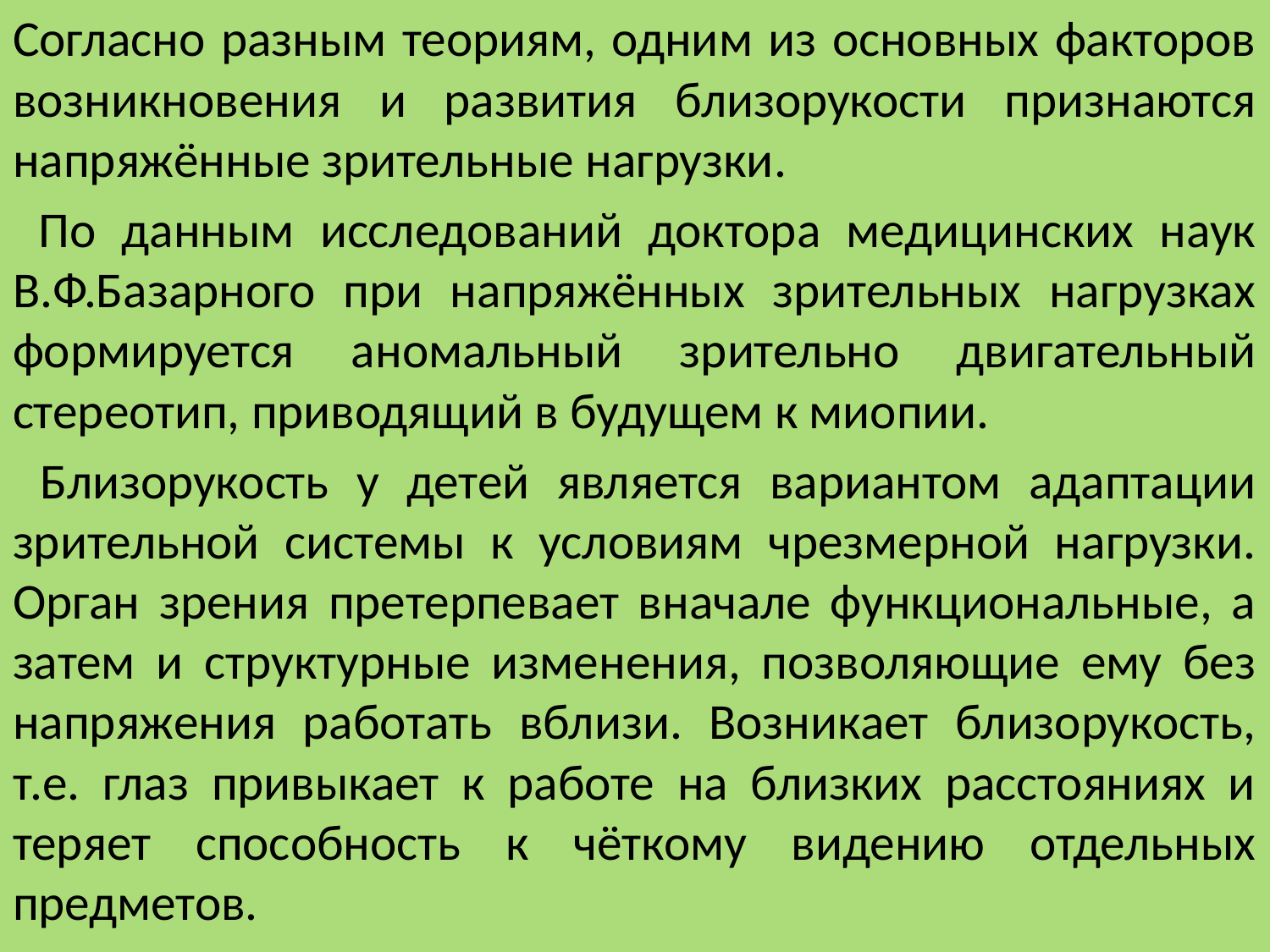

Согласно разным теориям, одним из основных факторов возникновения и развития близорукости признаются напряжённые зрительные нагрузки.
 По данным исследований доктора медицинских наук В.Ф.Базарного при напряжённых зрительных нагрузках формируется аномальный зрительно двигательный стереотип, приводящий в будущем к миопии.
 Близорукость у детей является вариантом адаптации зрительной системы к условиям чрезмерной нагрузки. Орган зрения претерпевает вначале функциональные, а затем и структурные изменения, позволяющие ему без напряжения работать вблизи. Возникает близорукость, т.е. глаз привыкает к работе на близких расстояниях и теряет способность к чёткому видению отдельных предметов.